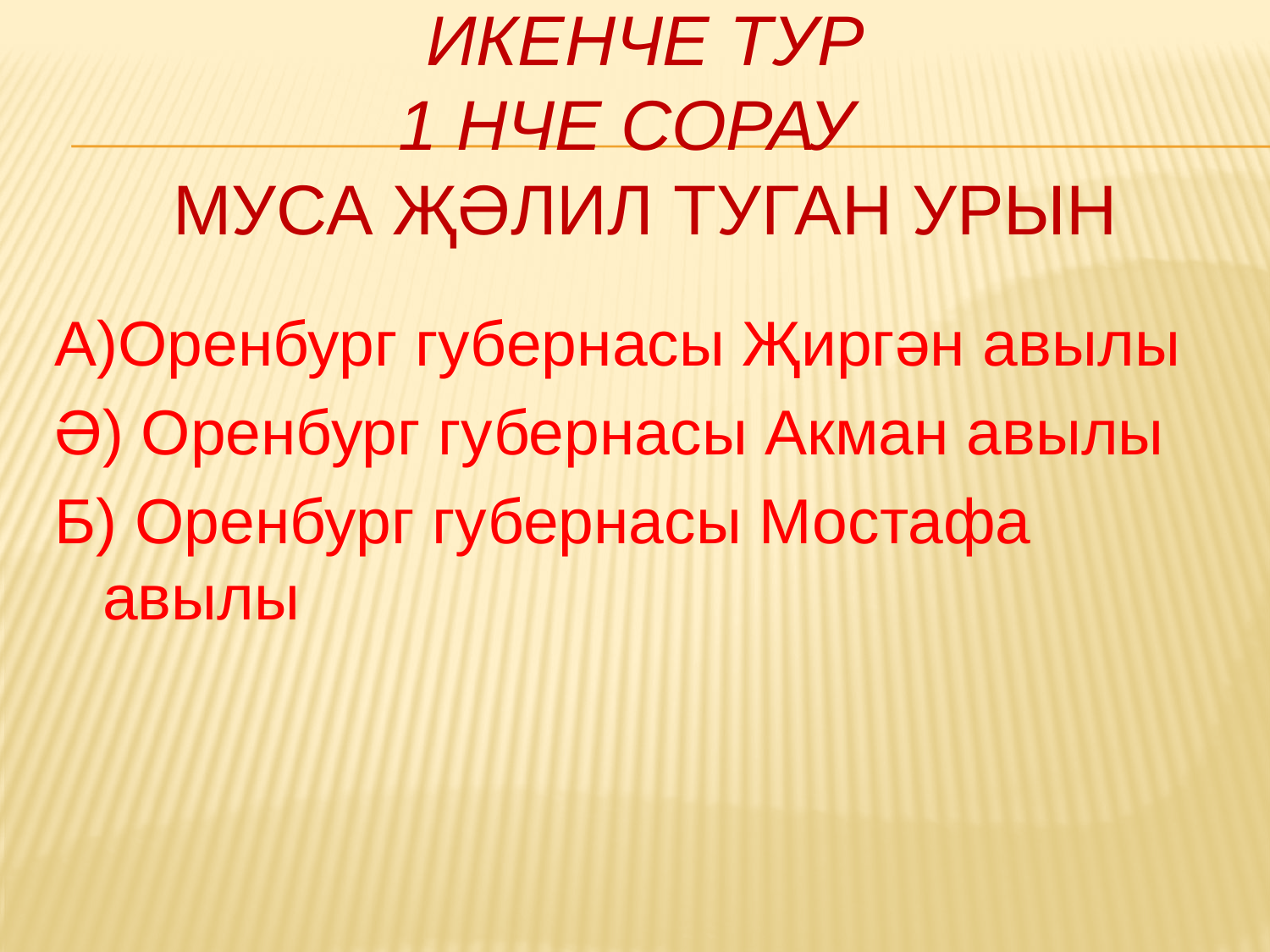

# икенче тур 1 нче сорау Муса Җәлил туган урын

А)Оренбург губернасы Җиргән авылы
Ә) Оренбург губернасы Акман авылы
Б) Оренбург губернасы Мостафа авылы